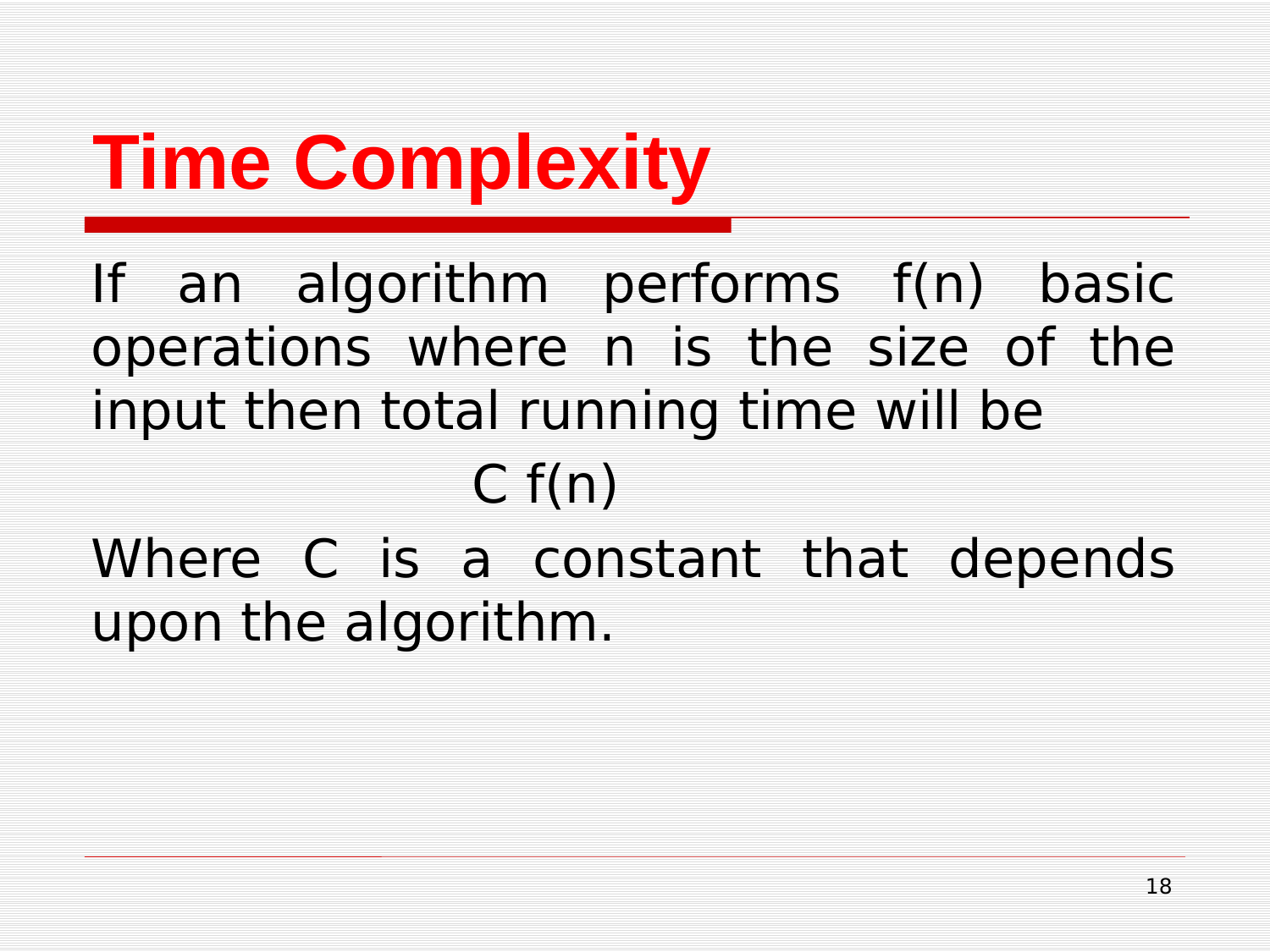

# Time Complexity

If an algorithm performs f(n) basic operations where n is the size of the input then total running time will be
			C f(n)
Where C is a constant that depends upon the algorithm.

18